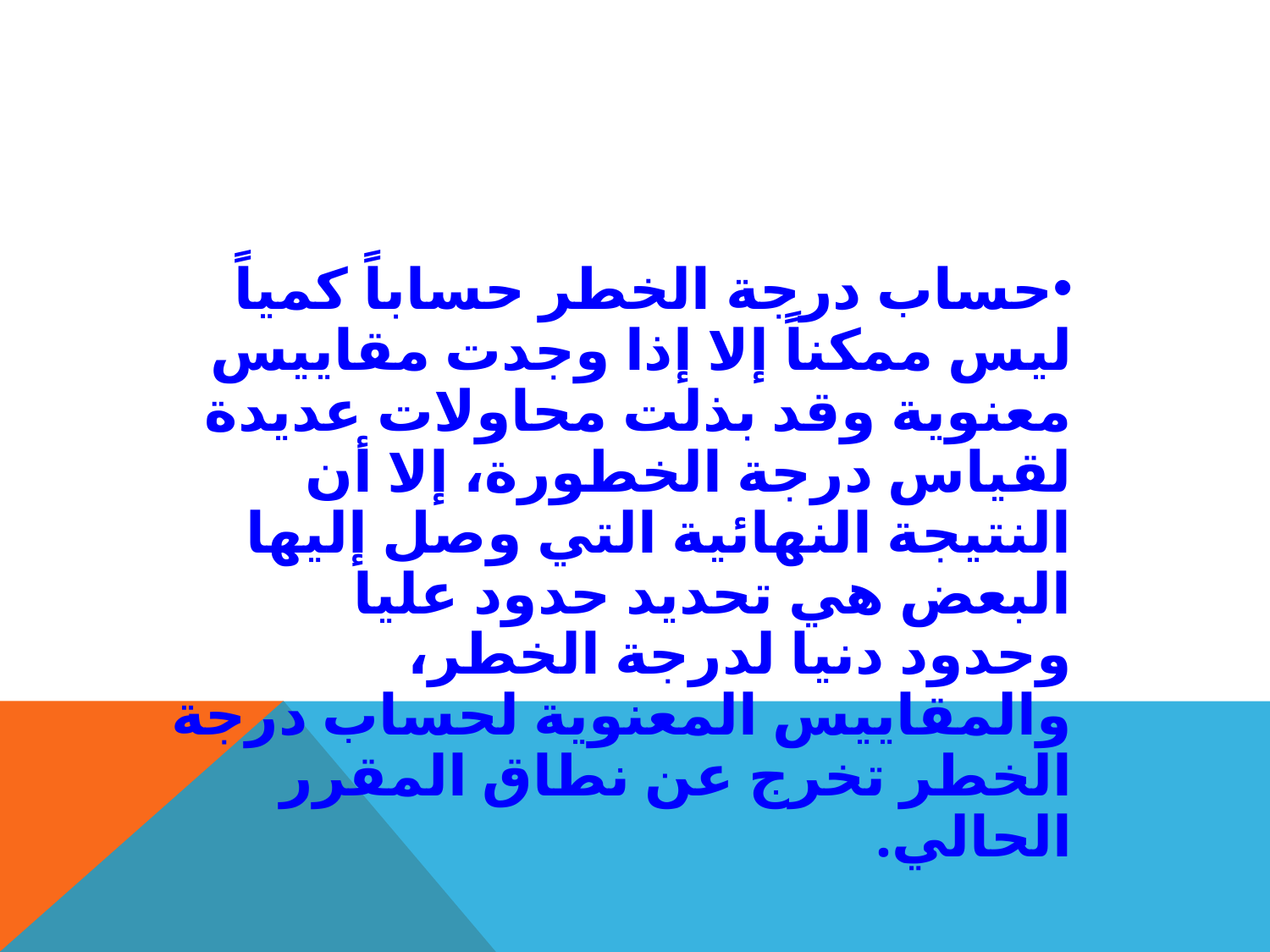

حساب درجة الخطر حساباً كمياً ليس ممكناً إلا إذا وجدت مقاييس معنوية وقد بذلت محاولات عديدة لقياس درجة الخطورة، إلا أن النتيجة النهائية التي وصل إليها البعض هي تحديد حدود عليا وحدود دنيا لدرجة الخطر، والمقاييس المعنوية لحساب درجة الخطر تخرج عن نطاق المقرر الحالي.